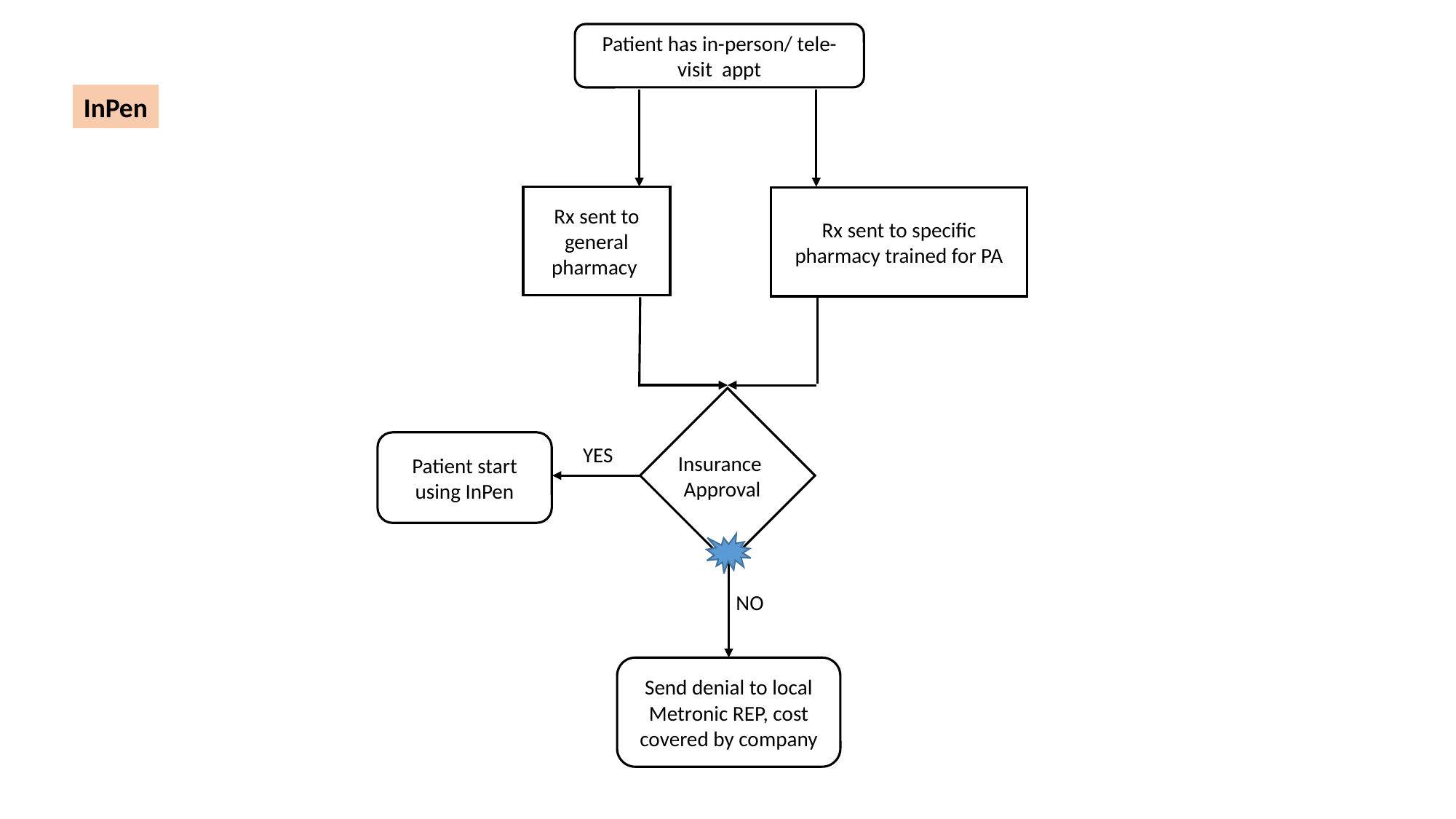

Patient has in-person/ tele-visit  appt
InPen
Rx sent to general pharmacy
Rx sent to specific pharmacy trained for PA

Patient start using InPen
YES
Insurance
Approval

NO
Send denial to local Metronic REP, cost covered by company